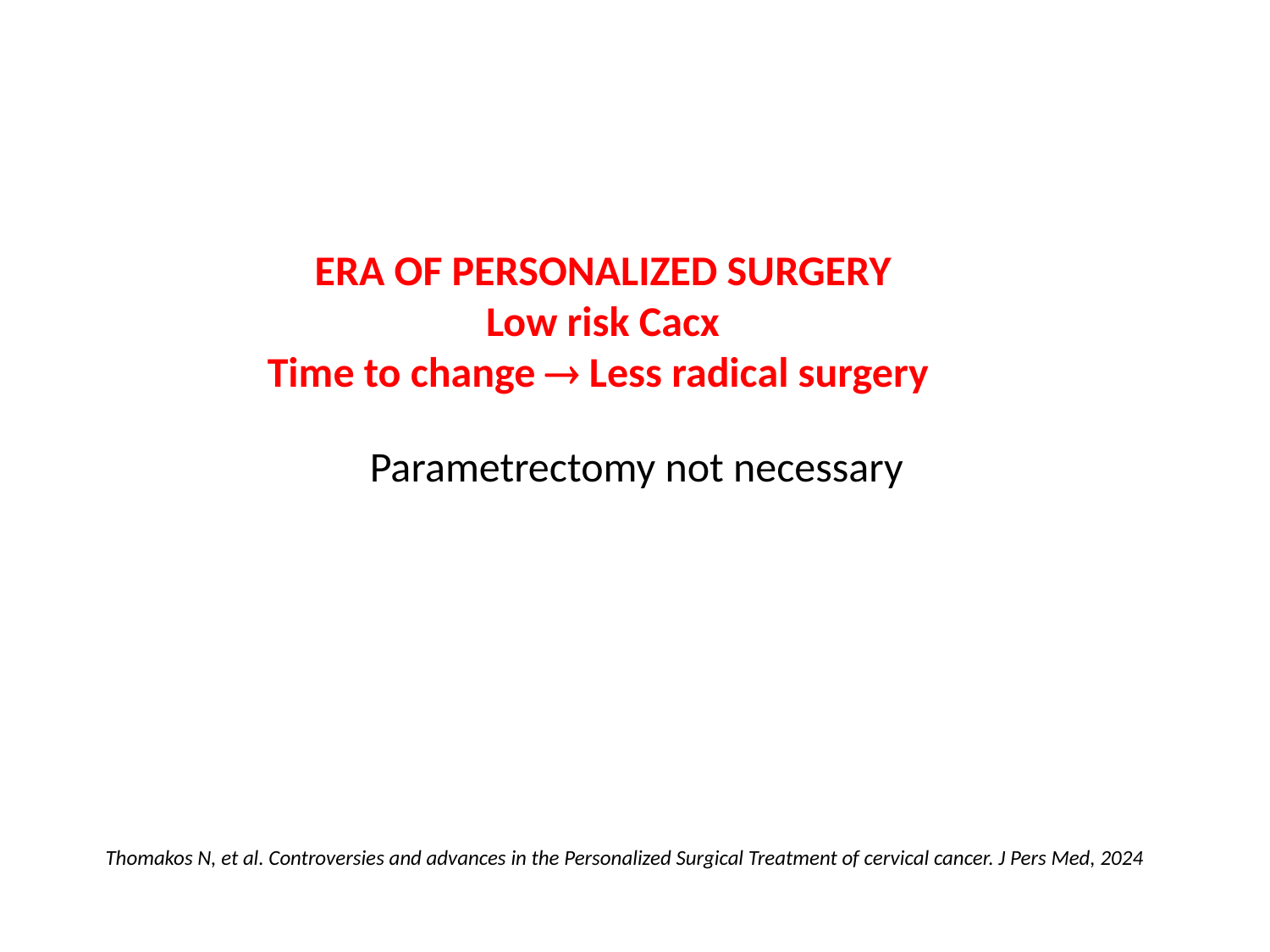

ΕRA OF PERSONALIZED SURGERY
Low risk Cacx
Time to change → Less radical surgery
Parametrectomy not necessary
Thomakos N, et al. Controversies and advances in the Personalized Surgical Treatment of cervical cancer. J Pers Med, 2024